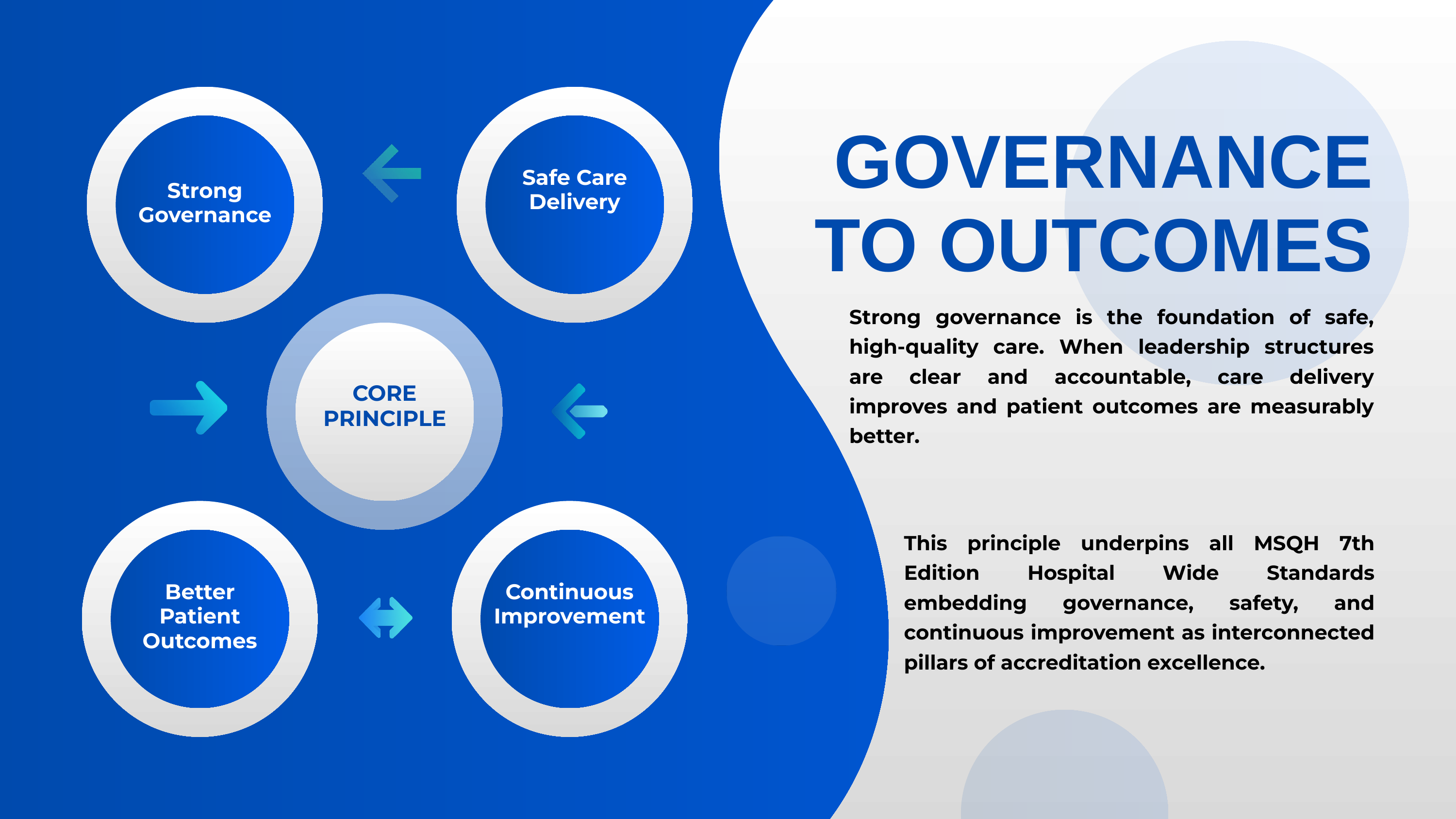

GOVERNANCE TO OUTCOMES

Safe Care Delivery
Strong Governance

Strong governance is the foundation of safe, high-quality care. When leadership structures are clear and accountable, care delivery improves and patient outcomes are measurably better.

CORE PRINCIPLE

This principle underpins all MSQH 7th Edition Hospital Wide Standards embedding governance, safety, and continuous improvement as interconnected pillars of accreditation excellence.

Better Patient Outcomes
Continuous Improvement